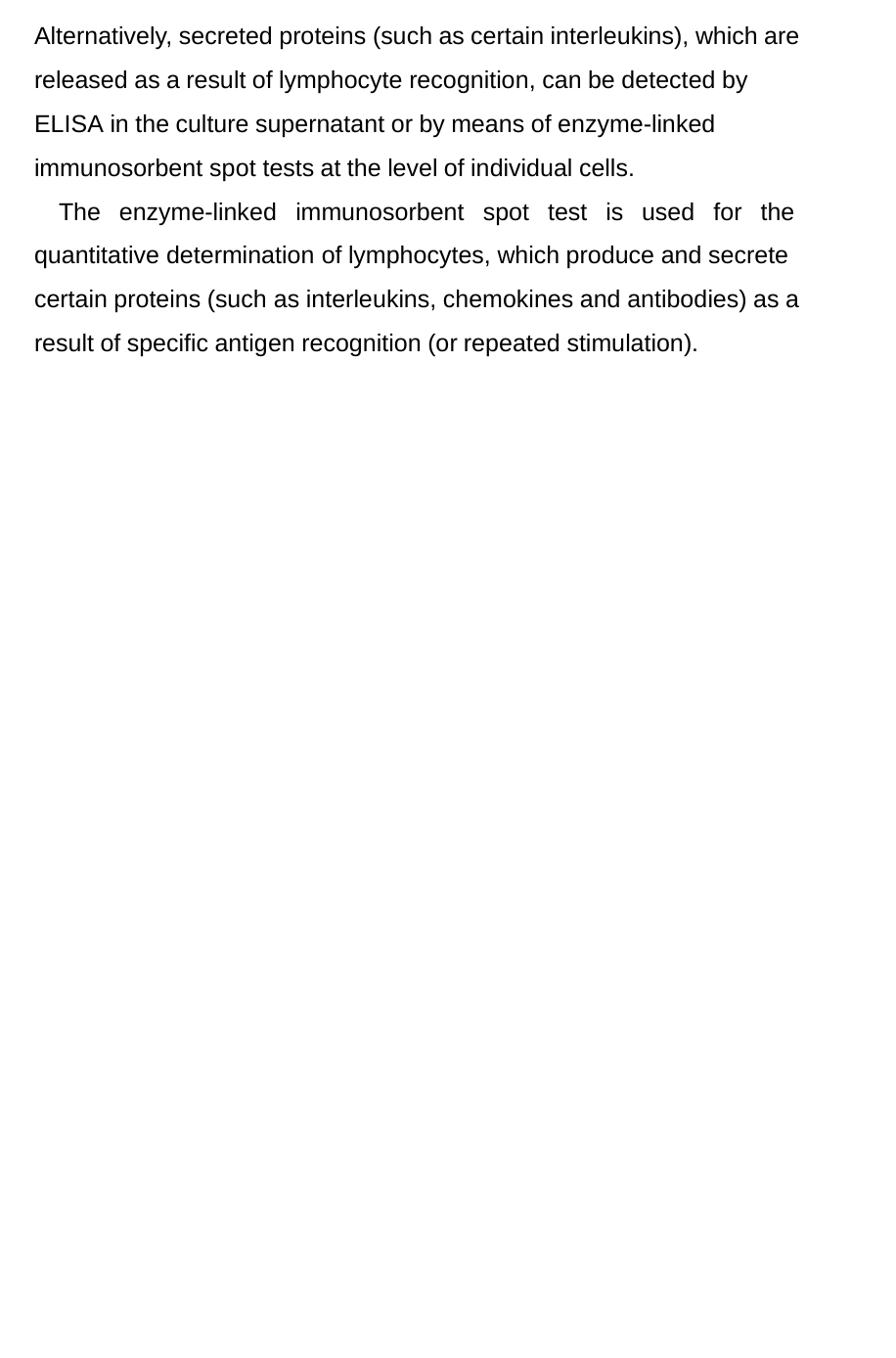

Alternatively, secreted proteins (such as certain interleukins), which are released as a result of lymphocyte recognition, can be detected by
ELISA in the culture supernatant or by means of enzyme-linked immunosorbent spot tests at the level of individual cells.
	The   enzyme-linked   immunosorbent   spot   test   is   used   for   the   quantitative determination of lymphocytes, which produce and secrete certain proteins (such as interleukins, chemokines and antibodies) as a result of speciﬁc antigen recognition (or repeated stimulation).